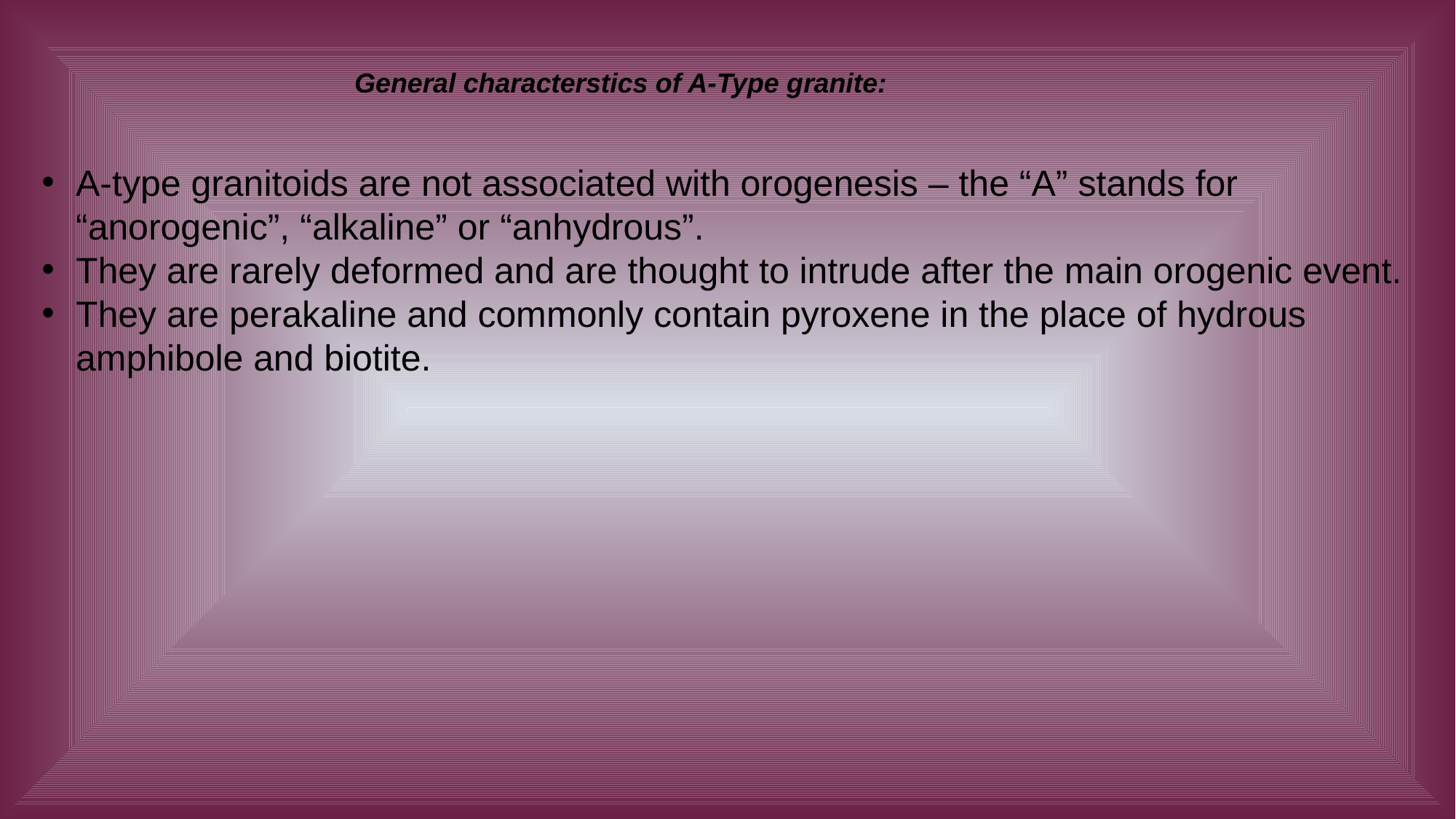

General characterstics of A-Type granite:
A-type granitoids are not associated with orogenesis – the “A” stands for “anorogenic”, “alkaline” or “anhydrous”.
They are rarely deformed and are thought to intrude after the main orogenic event.
They are perakaline and commonly contain pyroxene in the place of hydrous amphibole and biotite.